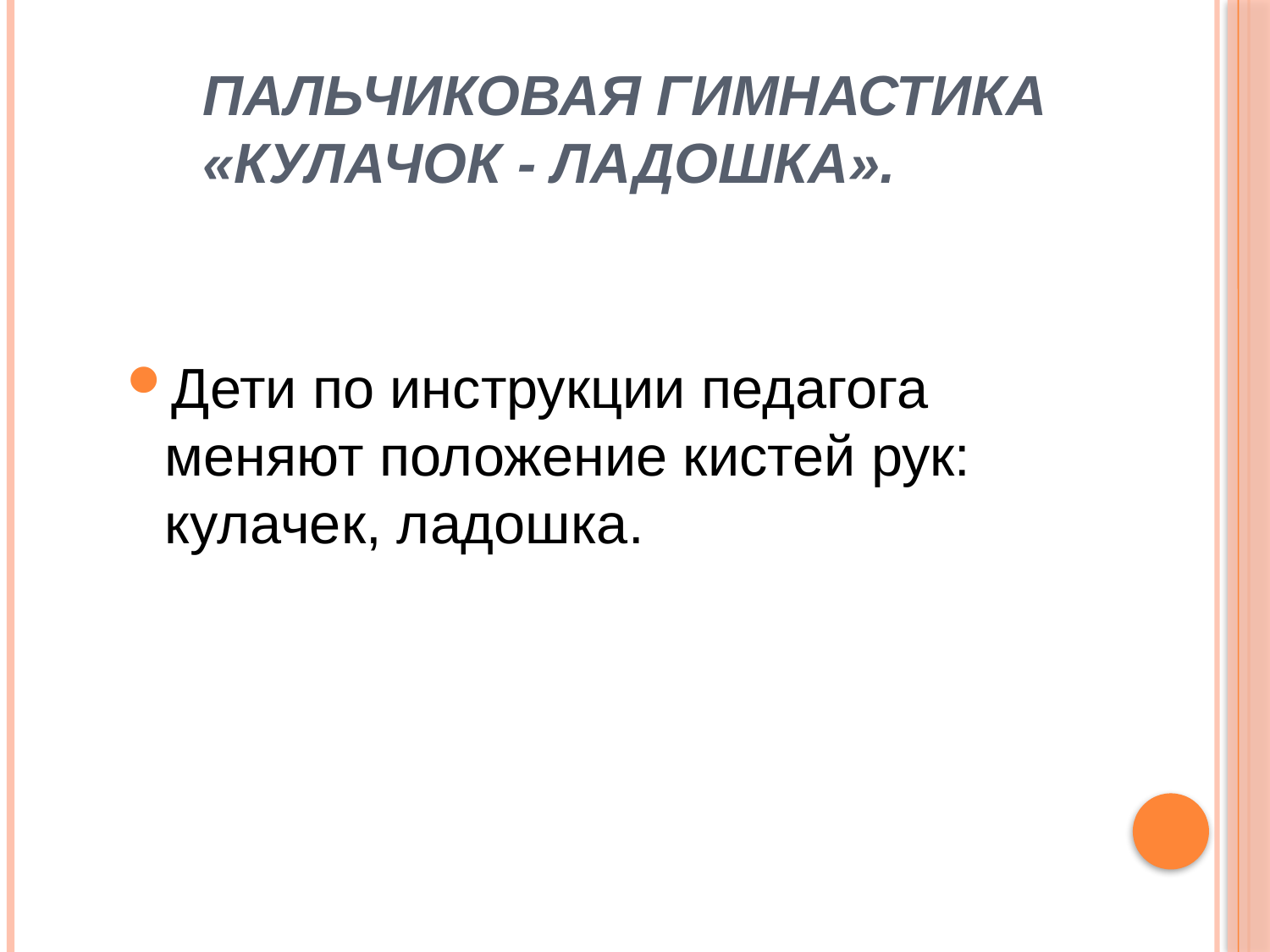

# Пальчиковая гимнастика «Кулачок - ладошка».

Дети по инструкции педагога меняют положение кистей рук: кулачек, ладошка.